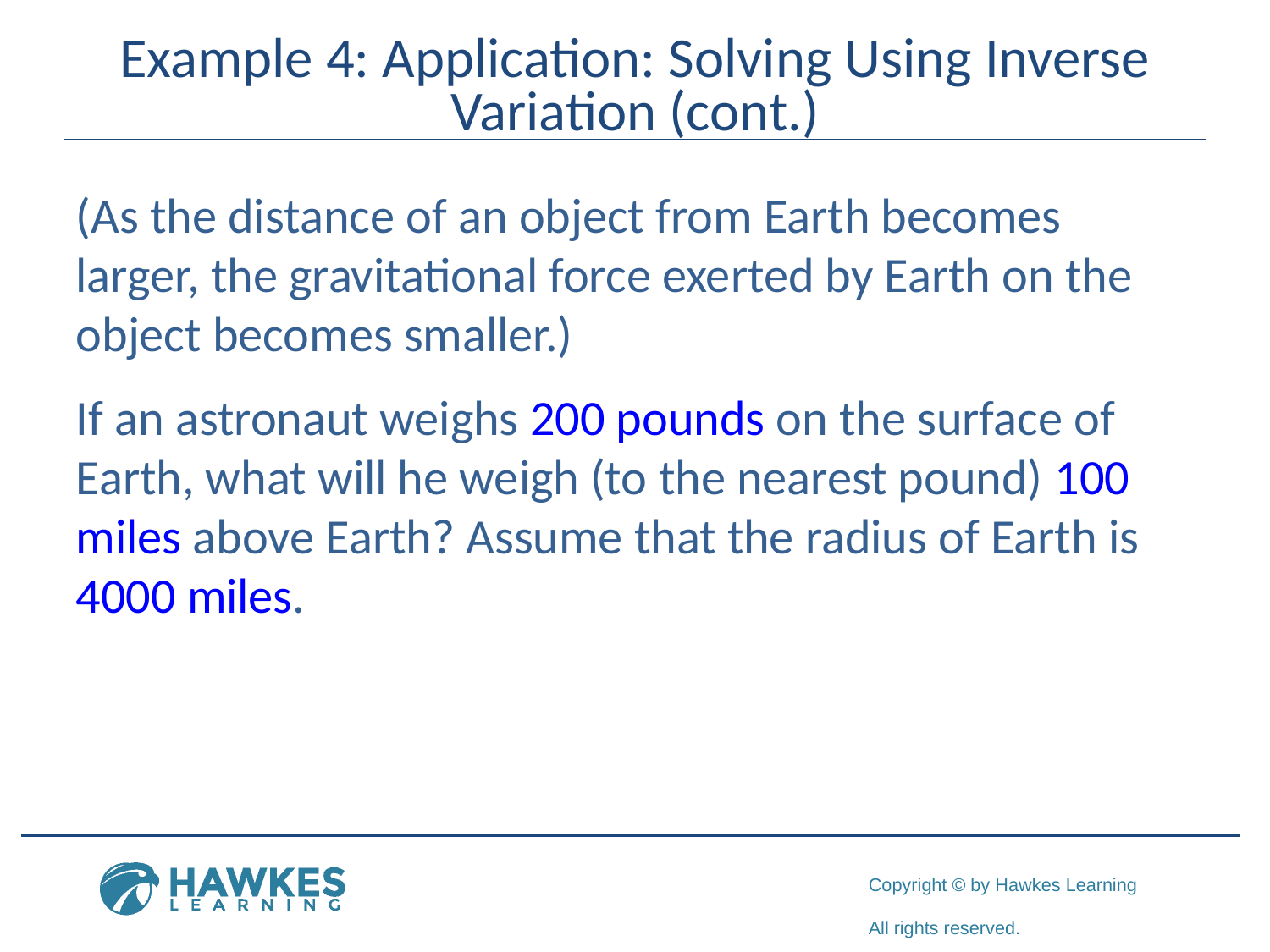

# Example 4: Application: Solving Using Inverse Variation (cont.)
(As the distance of an object from Earth becomes larger, the gravitational force exerted by Earth on the object becomes smaller.)
If an astronaut weighs 200 pounds on the surface of Earth, what will he weigh (to the nearest pound) 100 miles above Earth? Assume that the radius of Earth is 4000 miles.